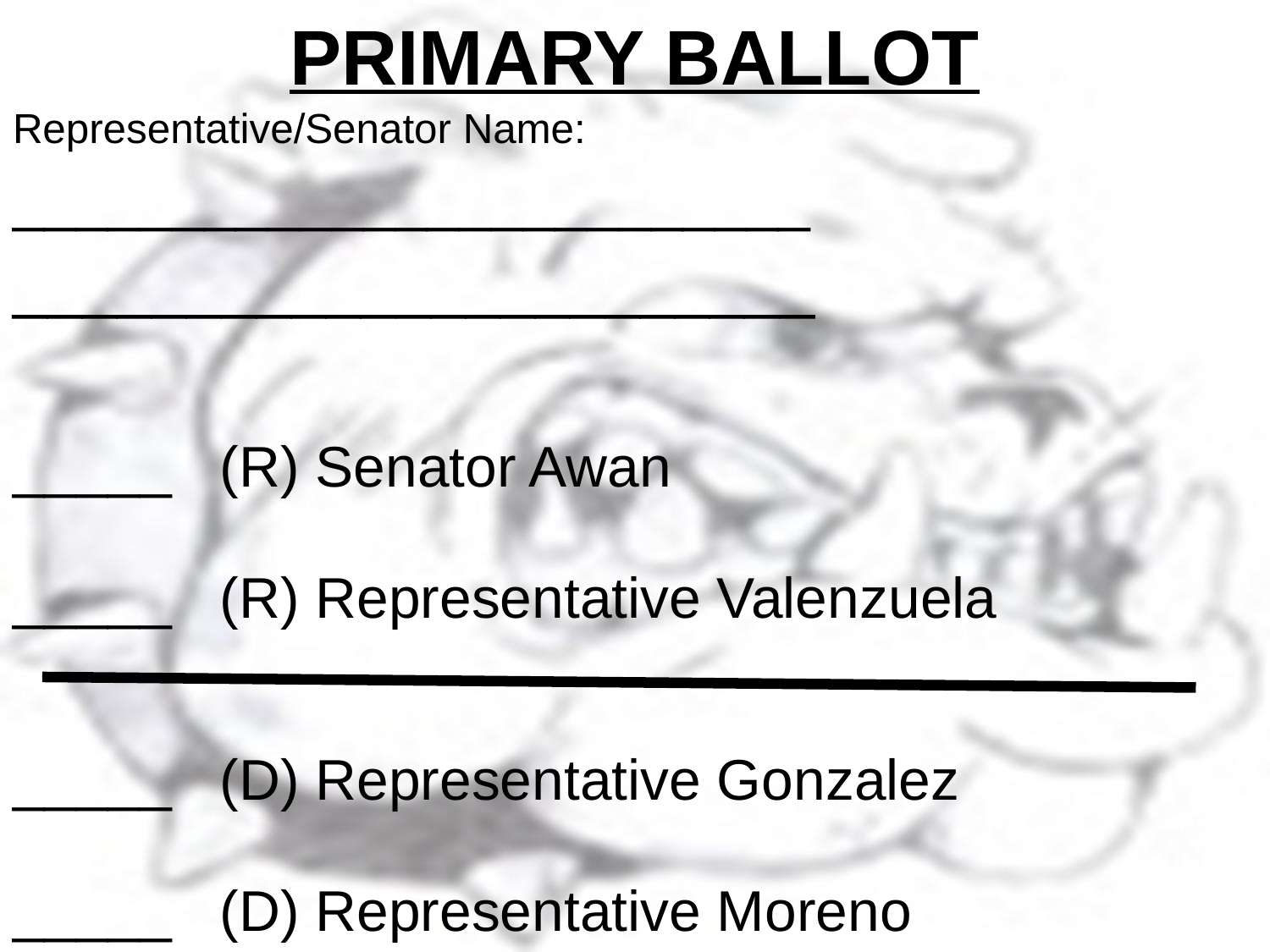

# PRIMARY BALLOT
Representative/Senator Name:
_________________________
_______________________

_____   (R) Senator Awan

_____   (R) Representative Valenzuela

_____   (D) Representative Gonzalez

_____   (D) Representative Moreno